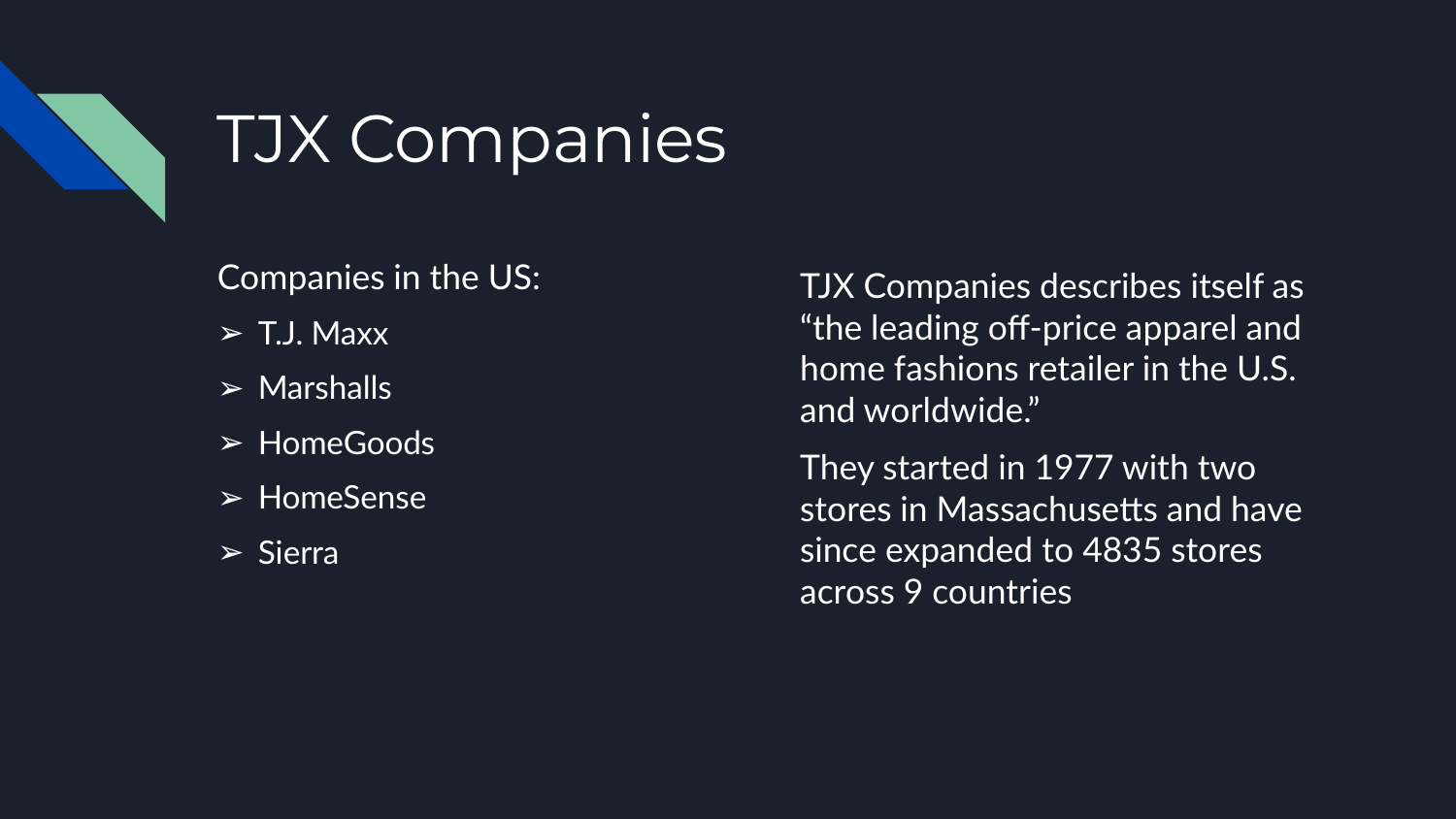

# TJX Companies
Companies in the US:
T.J. Maxx
Marshalls
HomeGoods
HomeSense
Sierra
TJX Companies describes itself as “the leading off-price apparel and home fashions retailer in the U.S. and worldwide.”
They started in 1977 with two stores in Massachusetts and have since expanded to 4835 stores across 9 countries